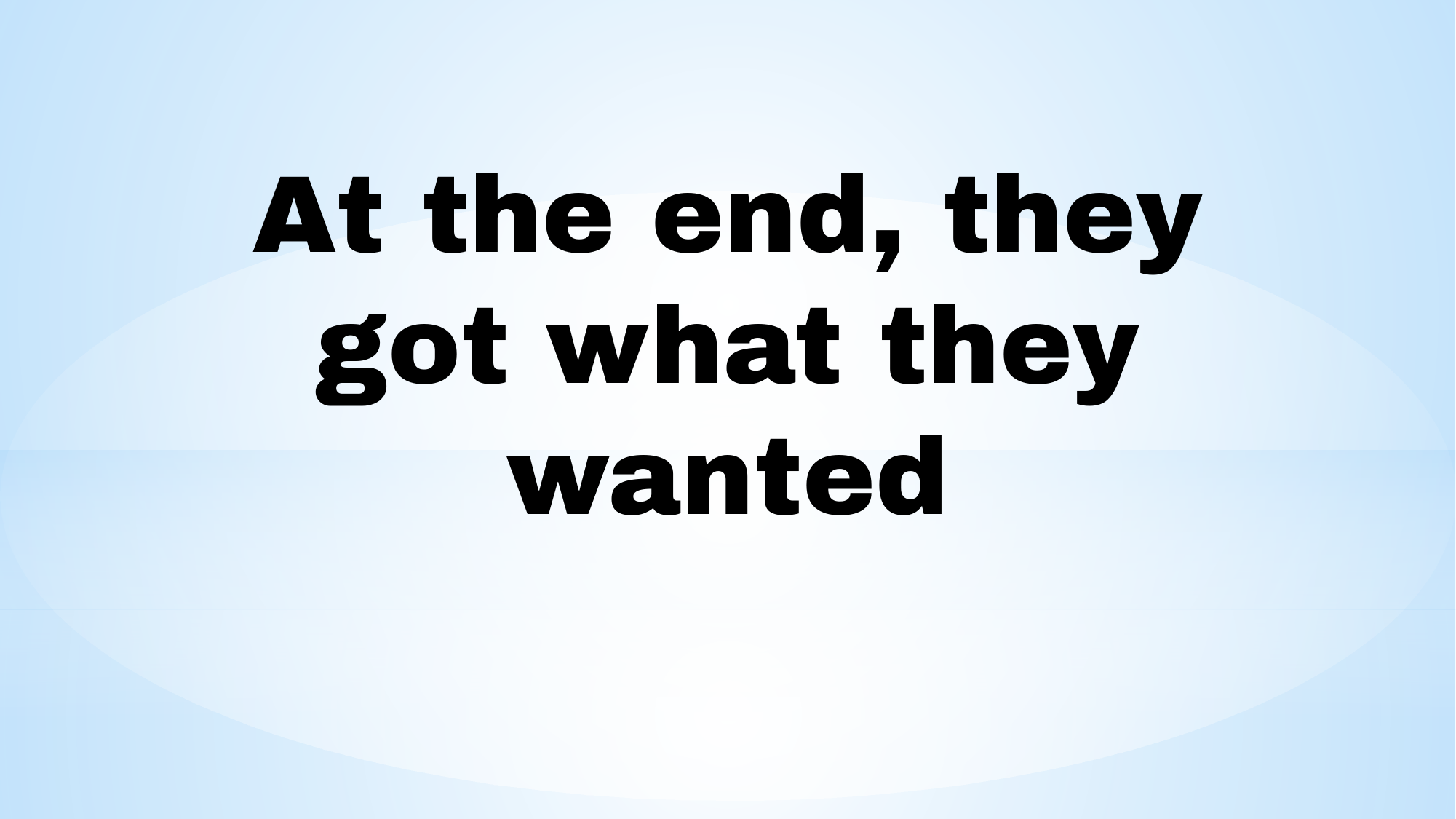

At the end, they got what they wanted